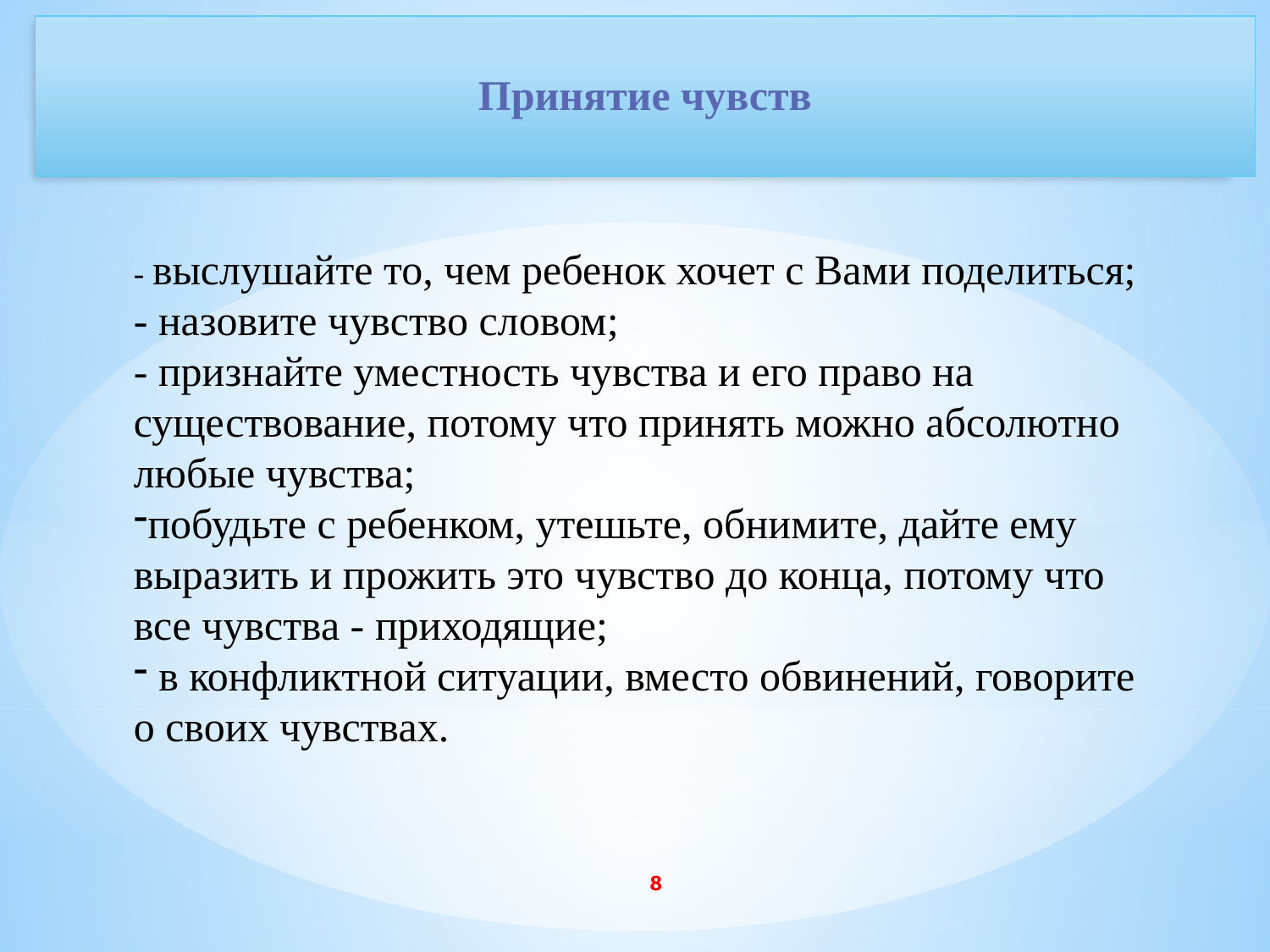

# Принятие чувств
- выслушайте то, чем ребенок хочет с Вами поделиться;
- назовите чувство словом;
- признайте уместность чувства и его право на существование, потому что принять можно абсолютно любые чувства;
побудьте с ребенком, утешьте, обнимите, дайте ему выразить и прожить это чувство до конца, потому что все чувства - приходящие;
 в конфликтной ситуации, вместо обвинений, говорите о своих чувствах.

8